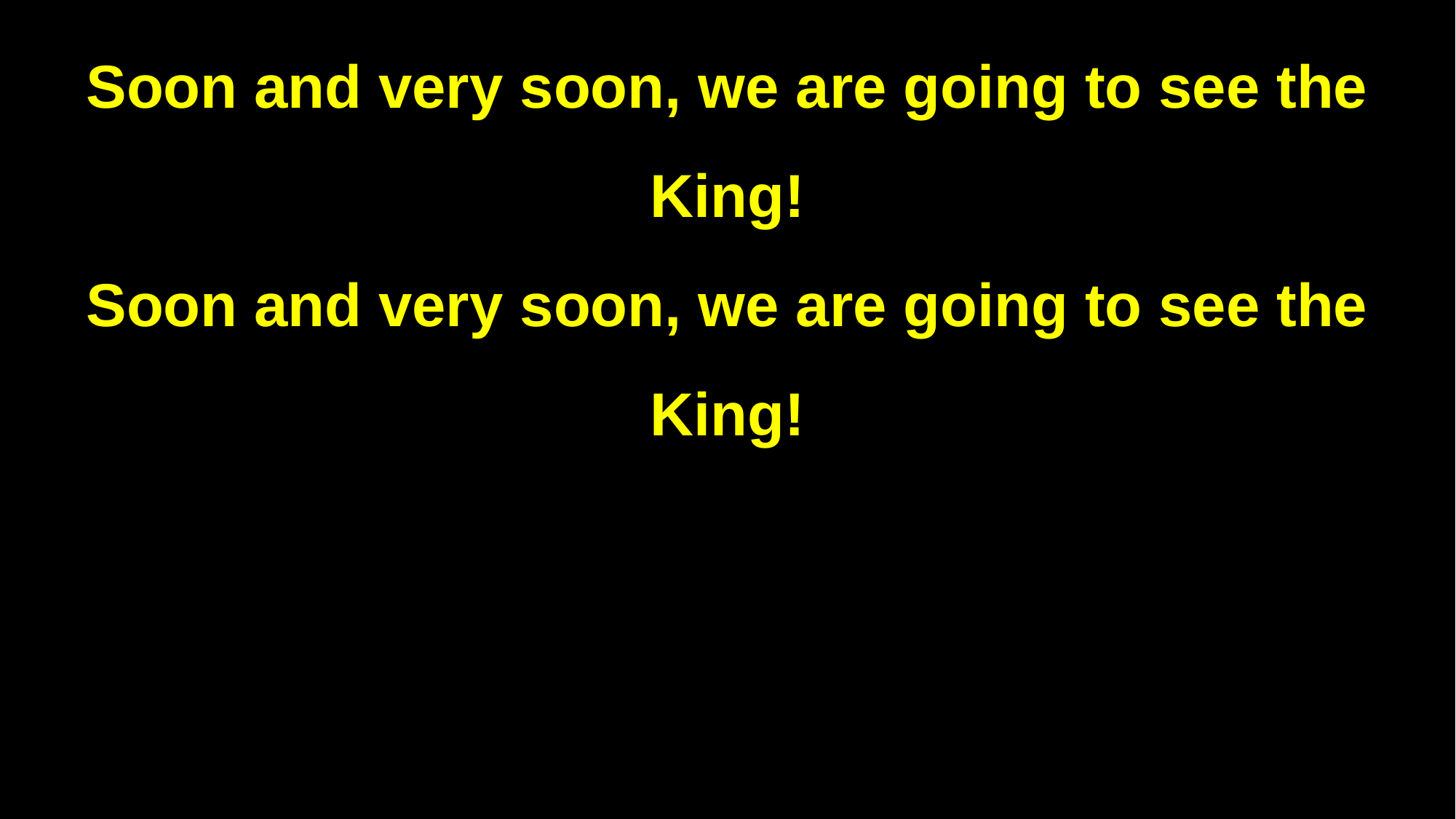

Soon and very soon, we are going to see the King!
Soon and very soon, we are going to see the King!